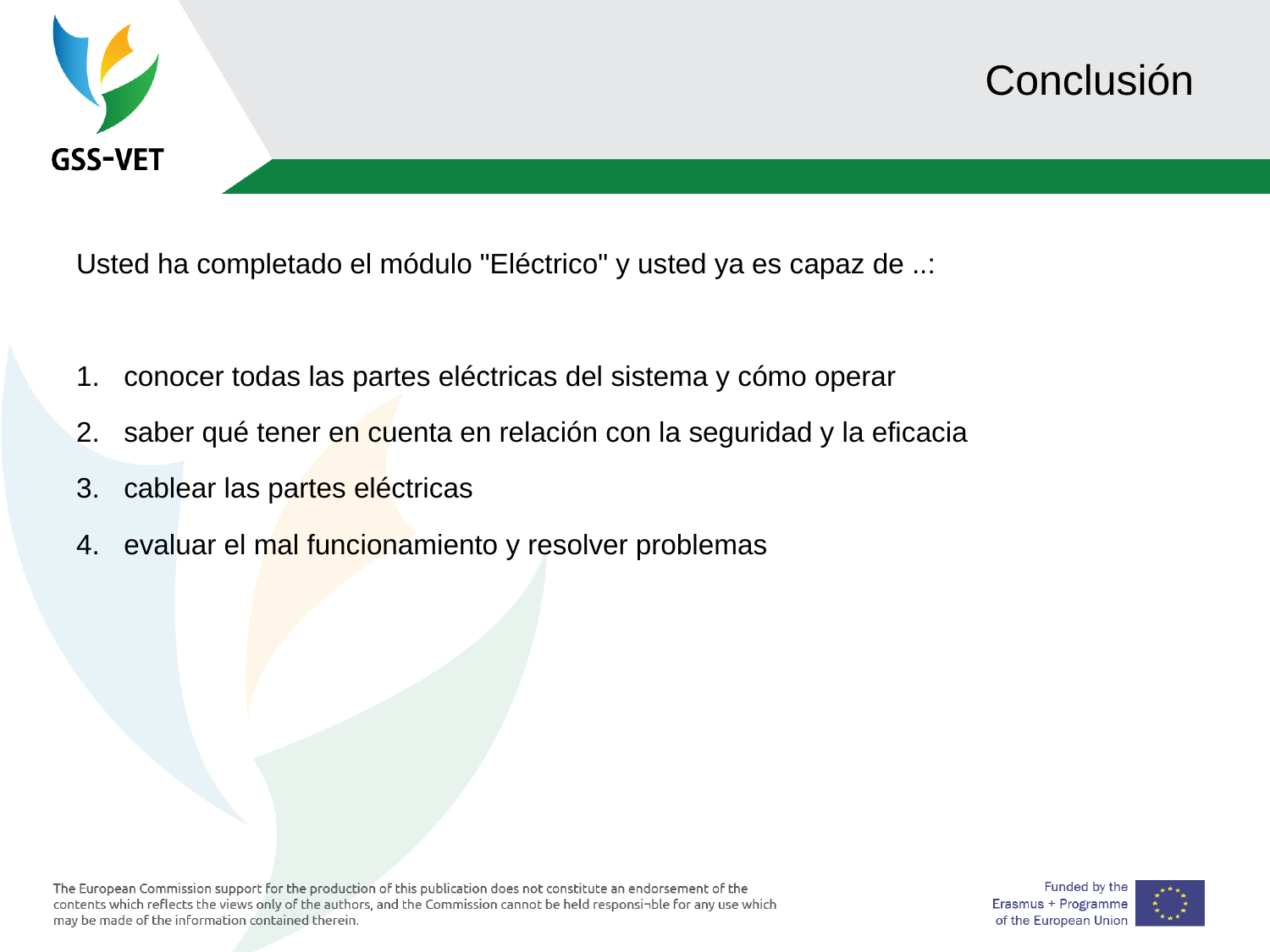

# Conclusión
Usted ha completado el módulo "Eléctrico" y usted ya es capaz de ..:

conocer todas las partes eléctricas del sistema y cómo operar
saber qué tener en cuenta en relación con la seguridad y la eficacia
cablear las partes eléctricas
evaluar el mal funcionamiento y resolver problemas